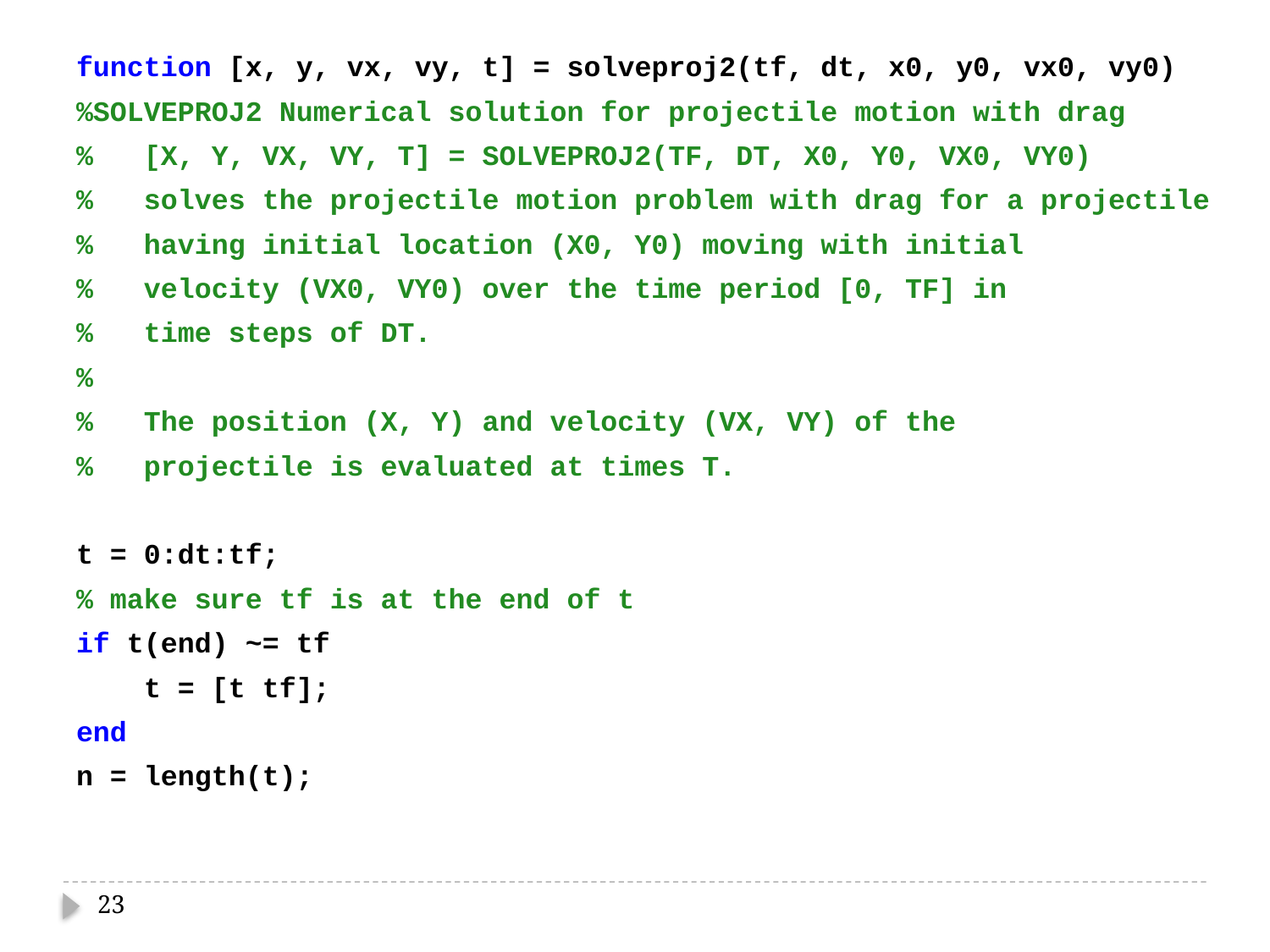

function [x, y, vx, vy, t] = solveproj2(tf, dt, x0, y0, vx0, vy0)
%SOLVEPROJ2 Numerical solution for projectile motion with drag
%   [X, Y, VX, VY, T] = SOLVEPROJ2(TF, DT, X0, Y0, VX0, VY0)
%   solves the projectile motion problem with drag for a projectile
%   having initial location (X0, Y0) moving with initial
%   velocity (VX0, VY0) over the time period [0, TF] in
%   time steps of DT.
%
%   The position (X, Y) and velocity (VX, VY) of the
%   projectile is evaluated at times T.

t = 0:dt:tf;
% make sure tf is at the end of t
if t(end) ~= tf
    t = [t tf];
end
n = length(t);
23